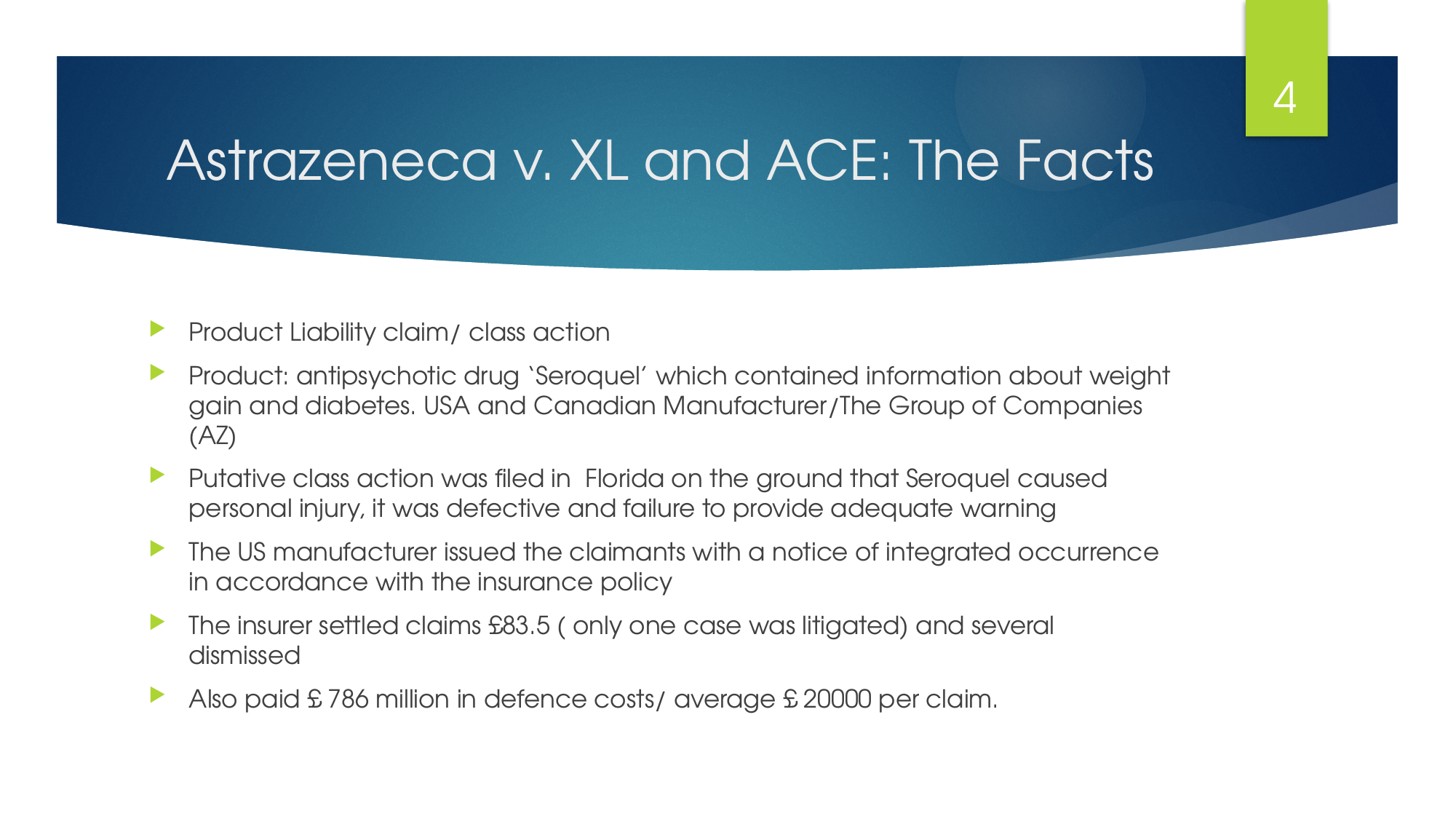

4
# Astrazeneca v. XL and ACE: The Facts
Product Liability claim/ class action
Product: antipsychotic drug ‘Seroquel’ which contained information about weight gain and diabetes. USA and Canadian Manufacturer/The Group of Companies (AZ)
Putative class action was filed in  Florida on the ground that Seroquel caused personal injury, it was defective and failure to provide adequate warning
The US manufacturer issued the claimants with a notice of integrated occurrence in accordance with the insurance policy
The insurer settled claims £83.5 ( only one case was litigated) and several dismissed
Also paid £ 786 million in defence costs/ average £ 20000 per claim.